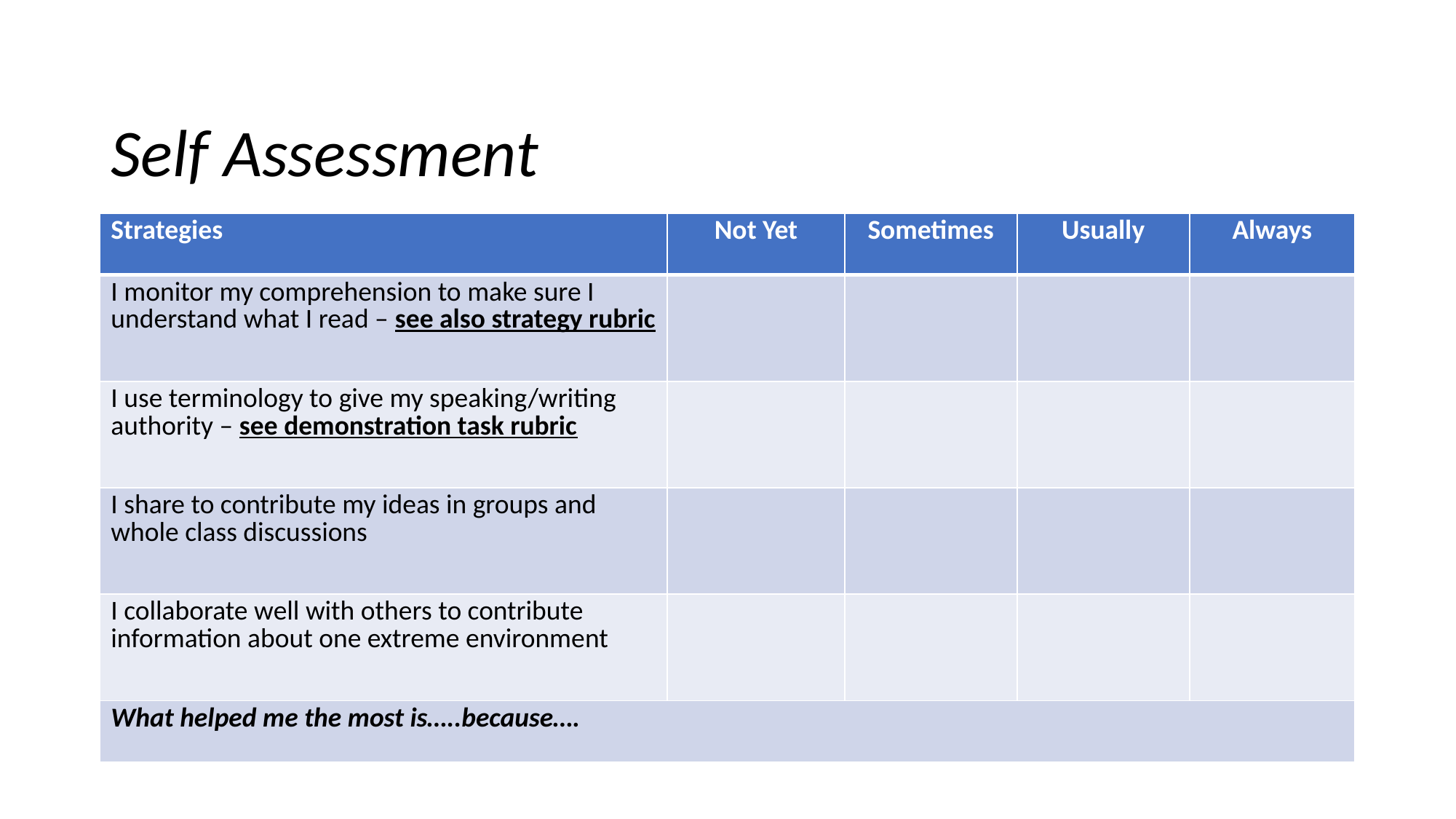

# Self Assessment
| Strategies | Not Yet | Sometimes | Usually | Always |
| --- | --- | --- | --- | --- |
| I monitor my comprehension to make sure I understand what I read – see also strategy rubric |  |  |  |  |
| I use terminology to give my speaking/writing authority – see demonstration task rubric |  |  |  |  |
| I share to contribute my ideas in groups and whole class discussions |  |  |  |  |
| I collaborate well with others to contribute information about one extreme environment |  |  |  |  |
| What helped me the most is…..because…. |  |  |  |  |